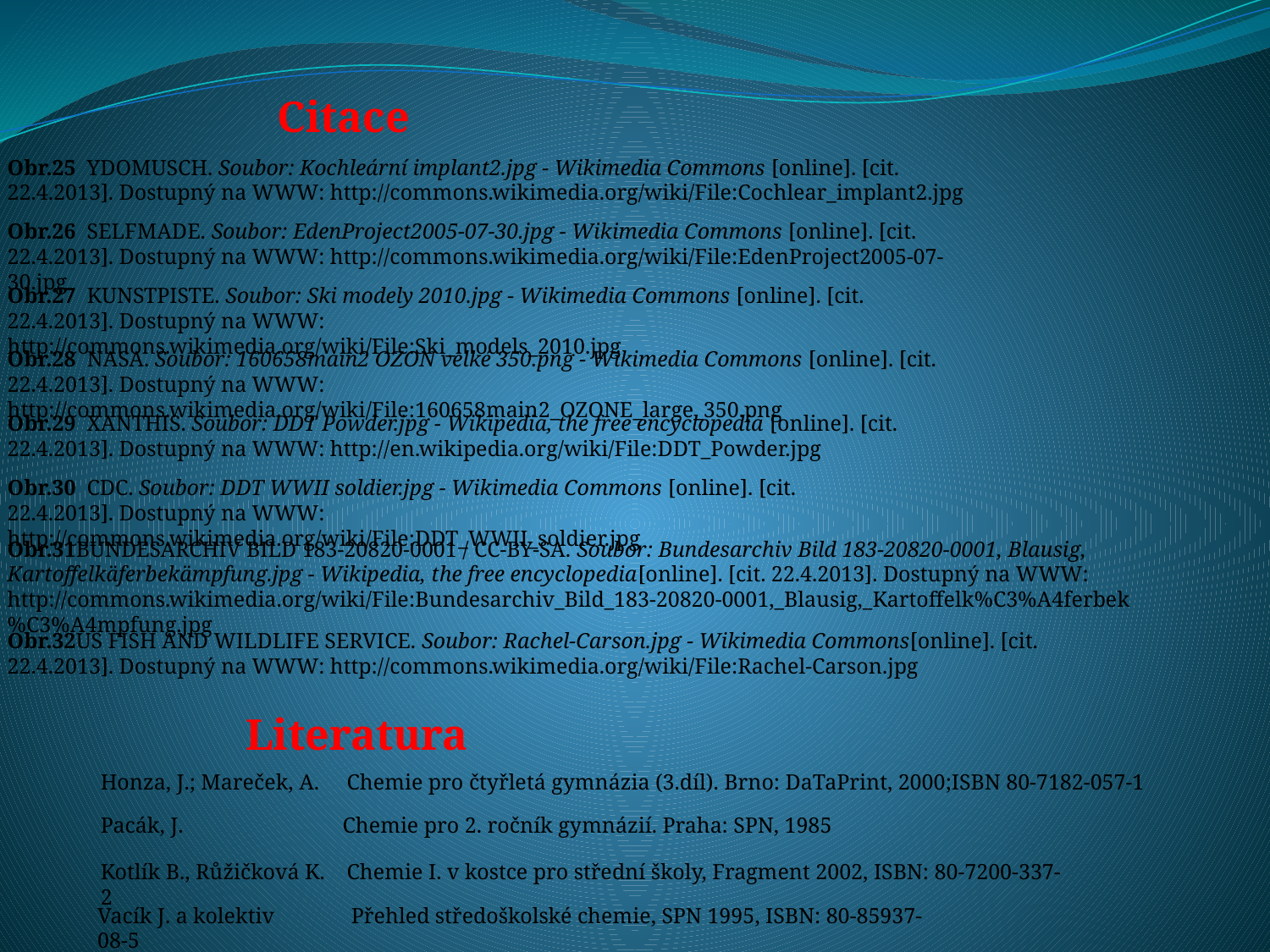

Citace
Obr.25  YDOMUSCH. Soubor: Kochleární implant2.jpg - Wikimedia Commons [online]. [cit. 22.4.2013]. Dostupný na WWW: http://commons.wikimedia.org/wiki/File:Cochlear_implant2.jpg
Obr.26  SELFMADE. Soubor: EdenProject2005-07-30.jpg - Wikimedia Commons [online]. [cit. 22.4.2013]. Dostupný na WWW: http://commons.wikimedia.org/wiki/File:EdenProject2005-07-30.jpg
Obr.27  KUNSTPISTE. Soubor: Ski modely 2010.jpg - Wikimedia Commons [online]. [cit. 22.4.2013]. Dostupný na WWW: http://commons.wikimedia.org/wiki/File:Ski_models_2010.jpg
Obr.28  NASA. Soubor: 160658main2 OZON velké 350.png - Wikimedia Commons [online]. [cit. 22.4.2013]. Dostupný na WWW: http://commons.wikimedia.org/wiki/File:160658main2_OZONE_large_350.png
Obr.29  XANTHIS. Soubor: DDT Powder.jpg - Wikipedia, the free encyclopedia [online]. [cit. 22.4.2013]. Dostupný na WWW: http://en.wikipedia.org/wiki/File:DDT_Powder.jpg
Obr.30  CDC. Soubor: DDT WWII soldier.jpg - Wikimedia Commons [online]. [cit. 22.4.2013]. Dostupný na WWW: http://commons.wikimedia.org/wiki/File:DDT_WWII_soldier.jpg
Obr.31BUNDESARCHIV BILD 183-20820-0001 / CC-BY-SA. Soubor: Bundesarchiv Bild 183-20820-0001, Blausig, Kartoffelkäferbekämpfung.jpg - Wikipedia, the free encyclopedia[online]. [cit. 22.4.2013]. Dostupný na WWW: http://commons.wikimedia.org/wiki/File:Bundesarchiv_Bild_183-20820-0001,_Blausig,_Kartoffelk%C3%A4ferbek%C3%A4mpfung.jpg
Obr.32US FISH AND WILDLIFE SERVICE. Soubor: Rachel-Carson.jpg - Wikimedia Commons[online]. [cit. 22.4.2013]. Dostupný na WWW: http://commons.wikimedia.org/wiki/File:Rachel-Carson.jpg
Literatura
Honza, J.; Mareček, A.     Chemie pro čtyřletá gymnázia (3.díl). Brno: DaTaPrint, 2000;ISBN 80-7182-057-1
Pacák, J.                             Chemie pro 2. ročník gymnázií. Praha: SPN, 1985
Kotlík B., Růžičková K.    Chemie I. v kostce pro střední školy, Fragment 2002, ISBN: 80-7200-337-2
Vacík J. a kolektiv              Přehled středoškolské chemie, SPN 1995, ISBN: 80-85937-08-5